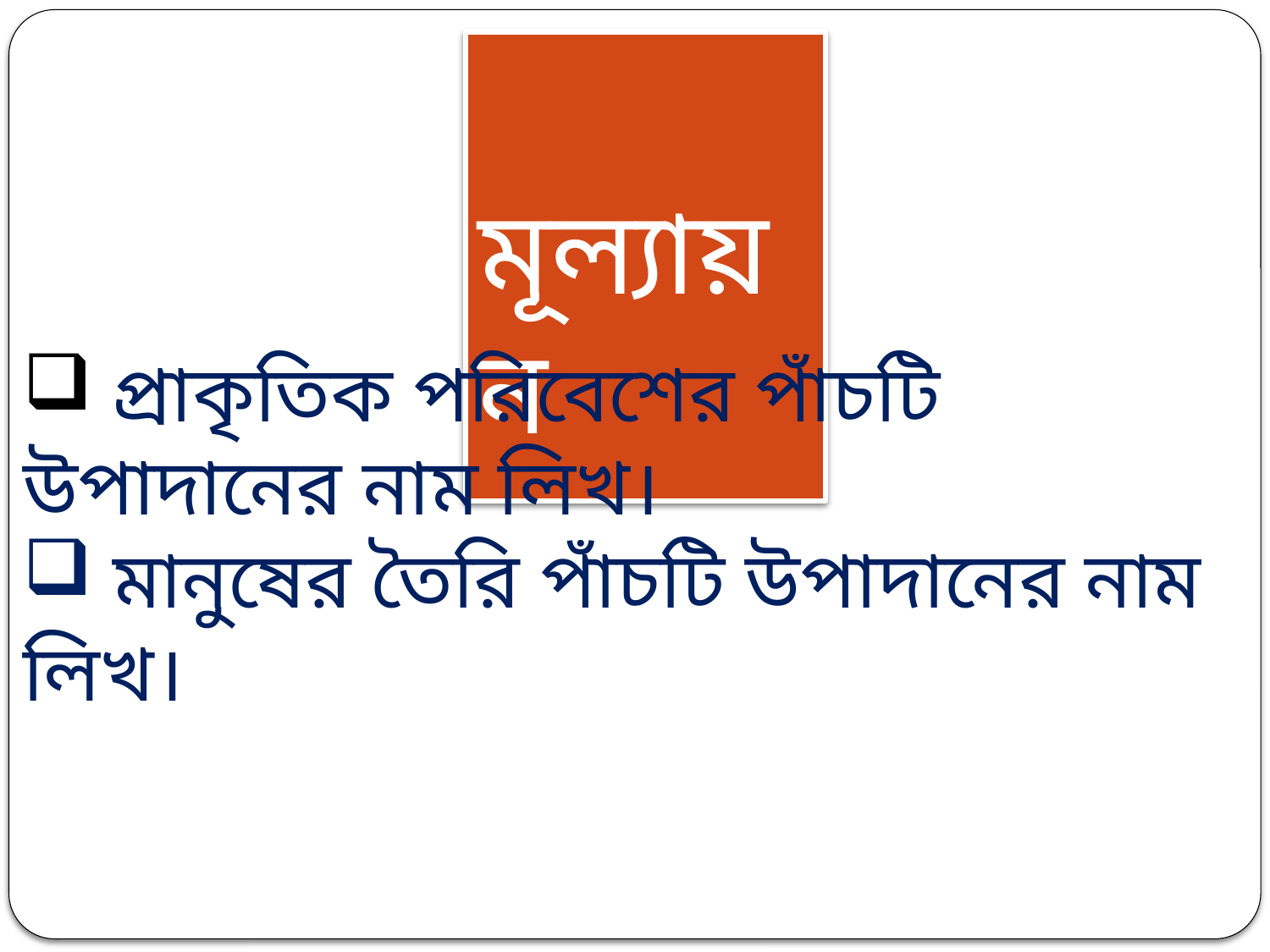

মূল্যায়ন

 প্রাকৃতিক পরিবেশের পাঁচটি উপাদানের নাম লিখ।
 মানুষের তৈরি পাঁচটি উপাদানের নাম লিখ।